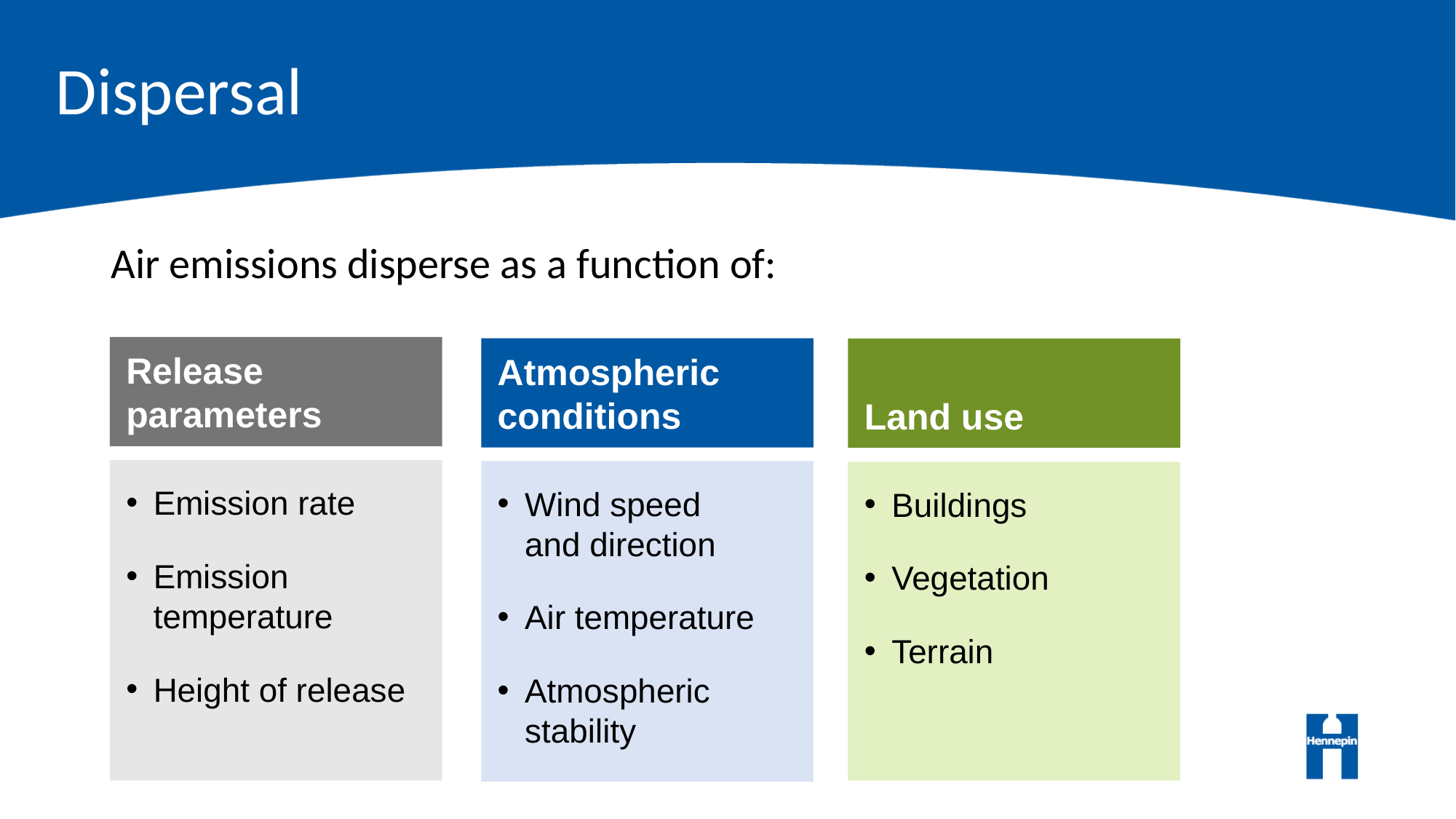

# Dispersal
Air emissions disperse as a function of:
Release parameters
Atmospheric conditions
Land use
Emission rate
Emission temperature
Height of release
Wind speed
and direction
Air temperature
Atmospheric stability
Buildings
Vegetation
Terrain